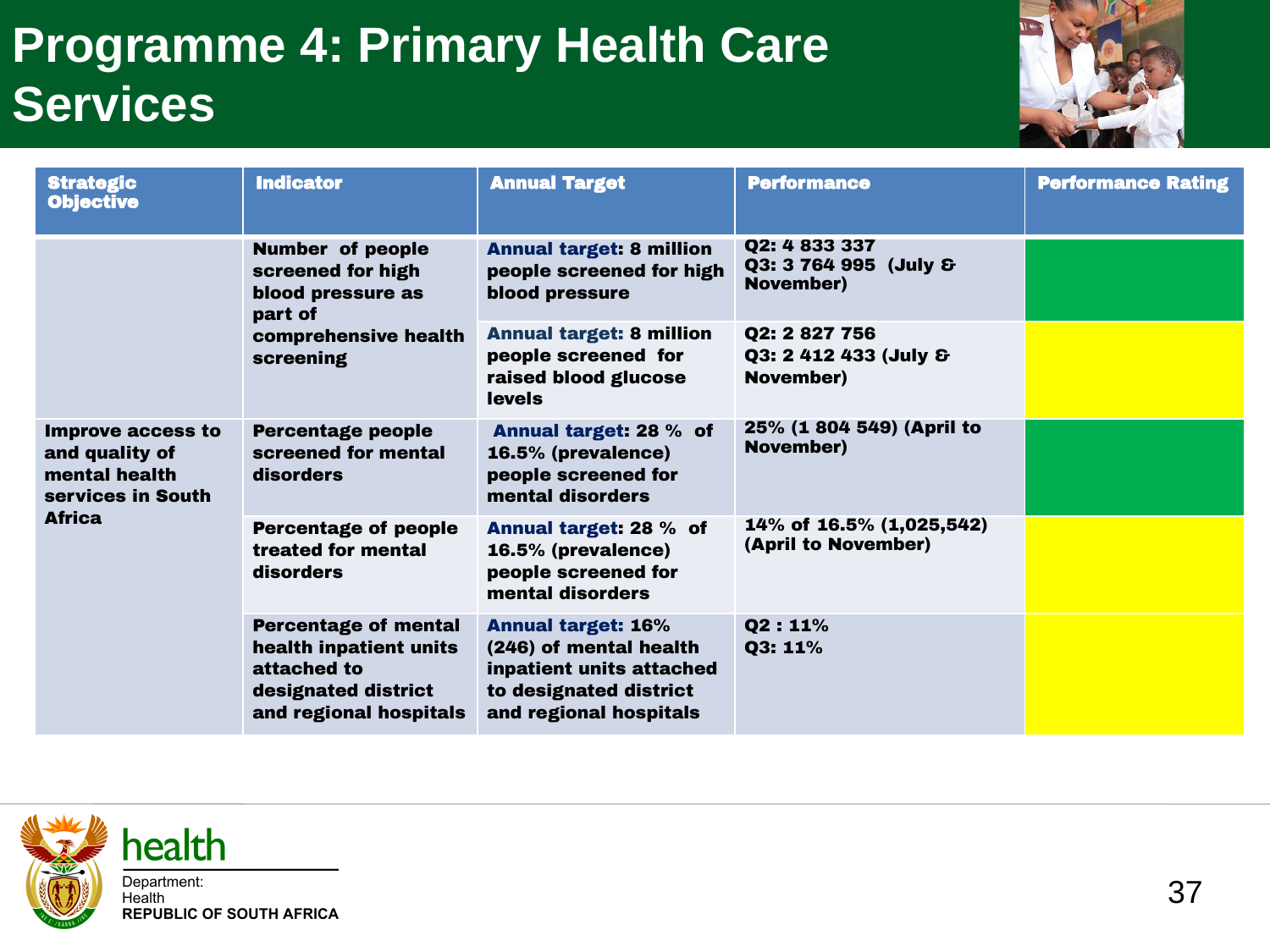

Programme 4: Primary Health Care Services
| Strategic Objective | Indicator | Annual Target | Performance | Performance Rating |
| --- | --- | --- | --- | --- |
|  | Number of people screened for high blood pressure as part of comprehensive health screening | Annual target: 8 million people screened for high blood pressure | Q2: 4 833 337 Q3: 3 764 995 (July & November) |  |
|  |  | Annual target: 8 million people screened for raised blood glucose levels | Q2: 2 827 756 Q3: 2 412 433 (July & November) |  |
| Improve access to and quality of mental health services in South Africa | Percentage people screened for mental disorders | Annual target: 28 % of 16.5% (prevalence) people screened for mental disorders | 25% (1 804 549) (April to November) |  |
|  | Percentage of people treated for mental disorders | Annual target: 28 % of 16.5% (prevalence) people screened for mental disorders | 14% of 16.5% (1,025,542) (April to November) |  |
|  | Percentage of mental health inpatient units attached to designated district and regional hospitals | Annual target: 16% (246) of mental health inpatient units attached to designated district and regional hospitals | Q2 : 11% Q3: 11% |  |

37